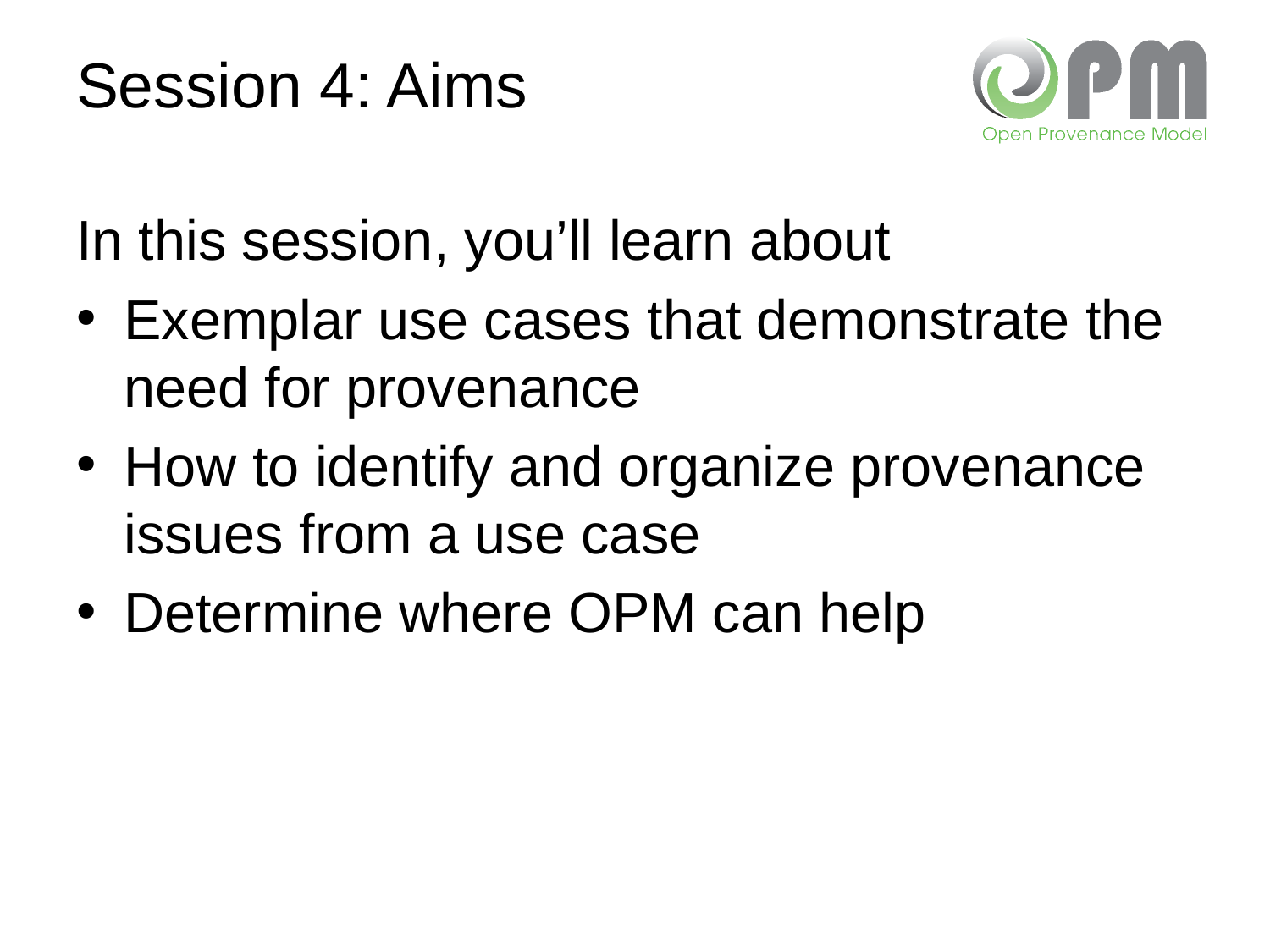

# Session 4: Aims
In this session, you’ll learn about
Exemplar use cases that demonstrate the need for provenance
How to identify and organize provenance issues from a use case
Determine where OPM can help